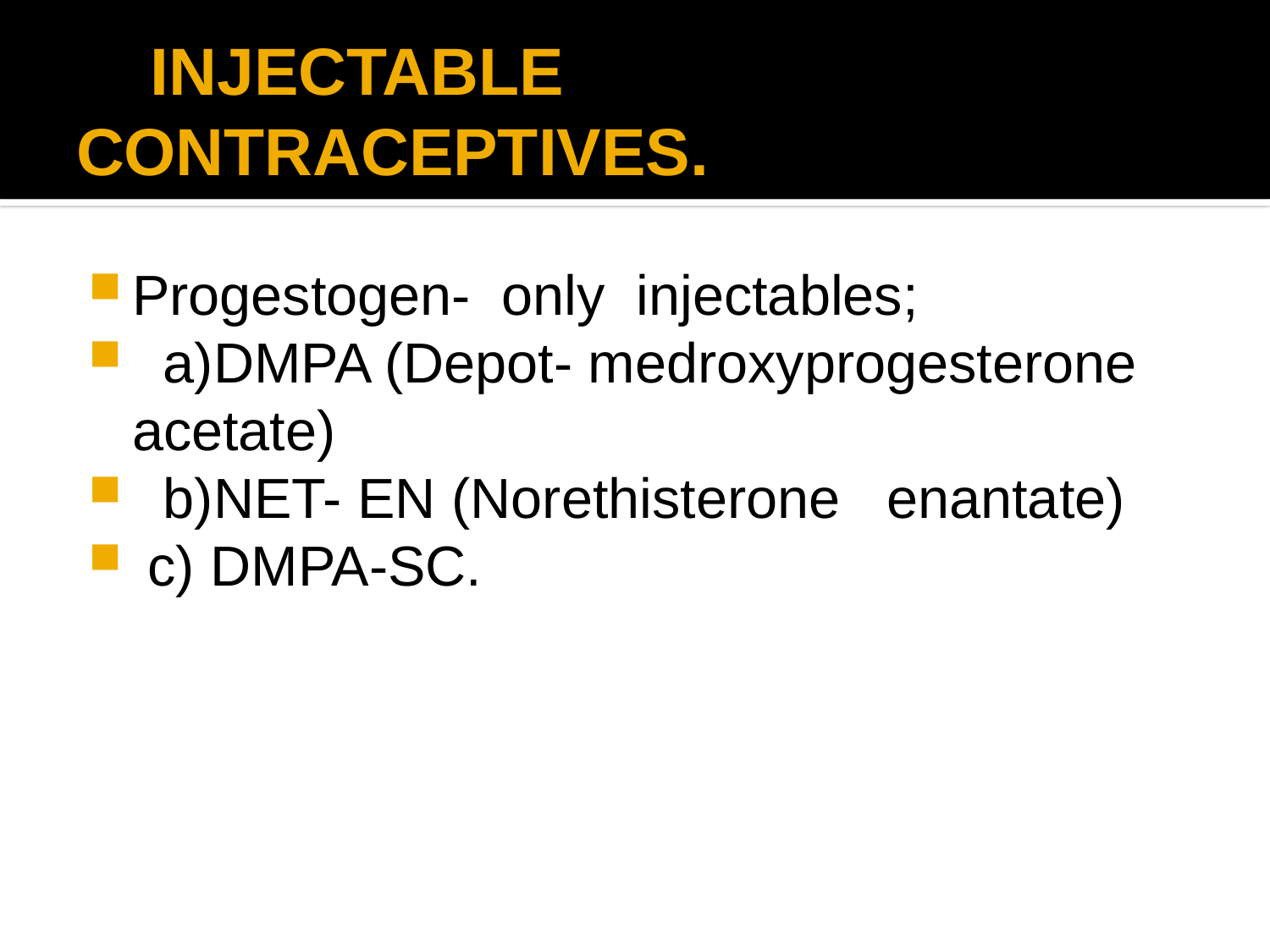

# INJECTABLE  CONTRACEPTIVES.
Progestogen-  only  injectables;
  a)DMPA (Depot- medroxyprogesterone  acetate)
  b)NET- EN (Norethisterone   enantate)
 c) DMPA-SC.